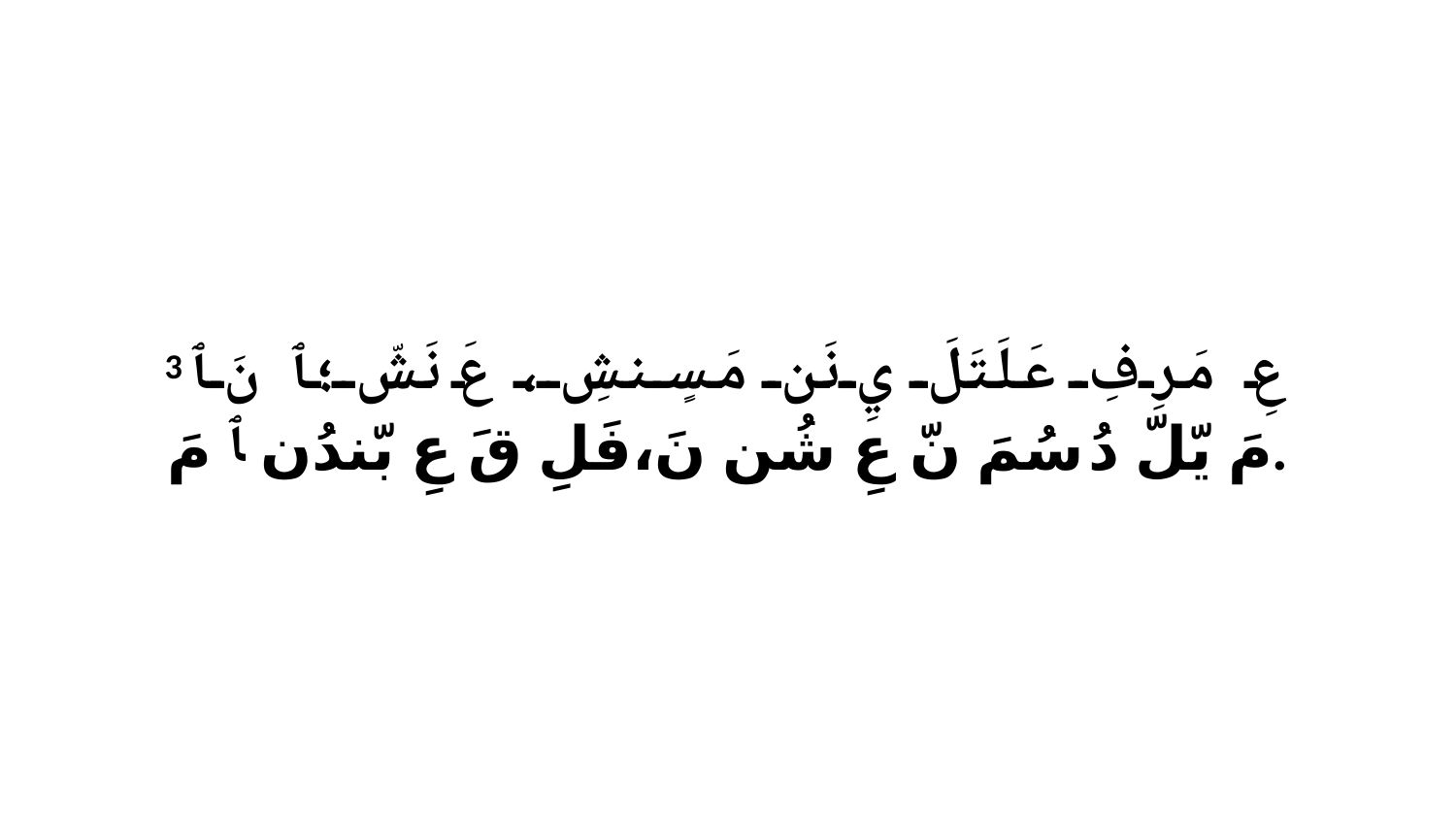

3 عِ مَرِفِ عَلَتَلَ يِ نَن مَسٍنشِ، عَ نَشّ؛ﭑ نَ ﭑ مَ يّلّ دُ سُمَ نّ عِ شُن نَ،فَلِ قَ عِ بّندُن ﭑ مَ.